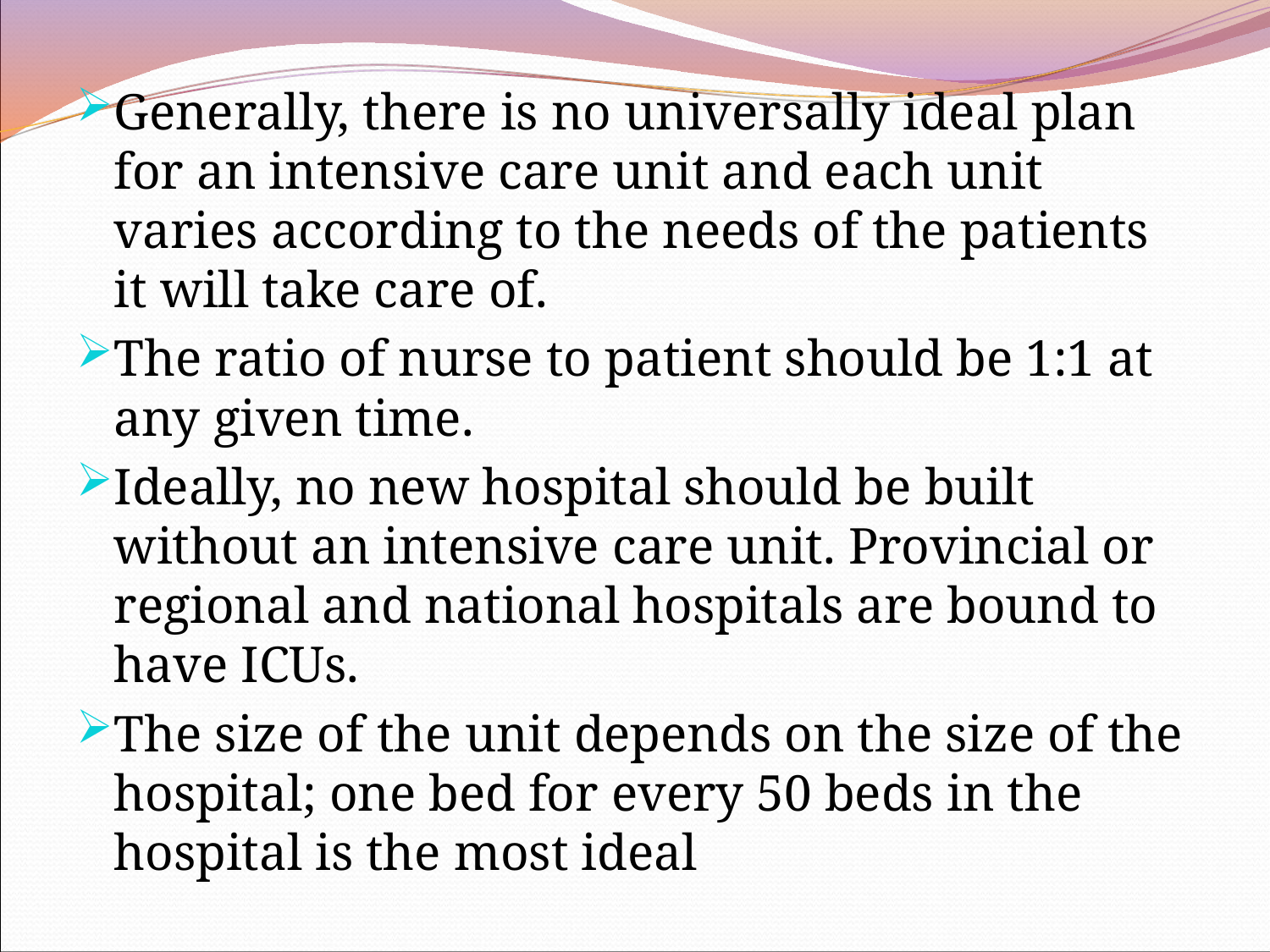

Generally, there is no universally ideal plan for an intensive care unit and each unit varies according to the needs of the patients it will take care of.
The ratio of nurse to patient should be 1:1 at any given time.
Ideally, no new hospital should be built without an intensive care unit. Provincial or regional and national hospitals are bound to have ICUs.
The size of the unit depends on the size of the hospital; one bed for every 50 beds in the hospital is the most ideal